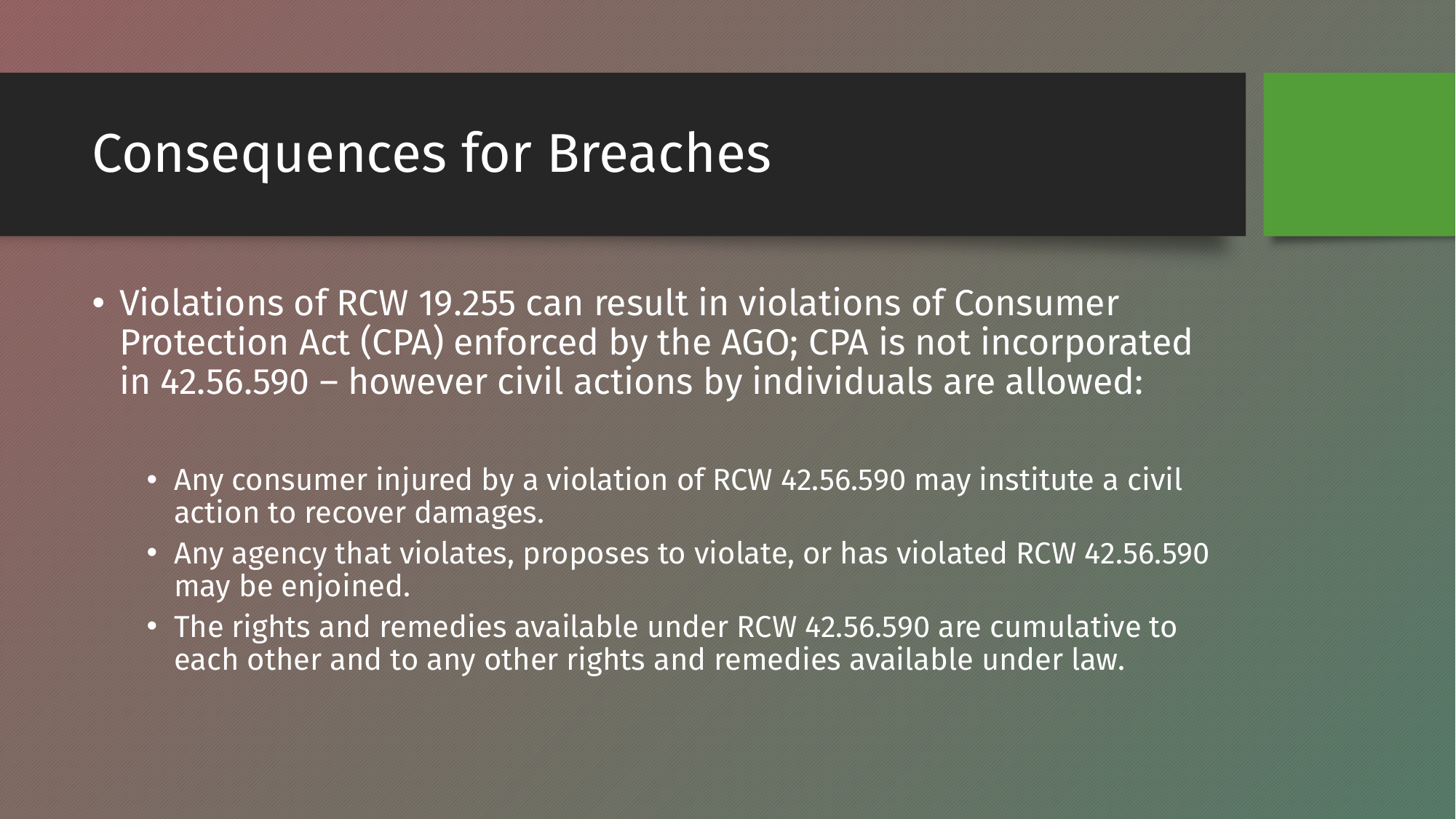

# Consequences for Breaches
Violations of RCW 19.255 can result in violations of Consumer Protection Act (CPA) enforced by the AGO; CPA is not incorporated in 42.56.590 – however civil actions by individuals are allowed:

Any consumer injured by a violation of RCW 42.56.590 may institute a civil action to recover damages.
Any agency that violates, proposes to violate, or has violated RCW 42.56.590 may be enjoined.
The rights and remedies available under RCW 42.56.590 are cumulative to each other and to any other rights and remedies available under law.